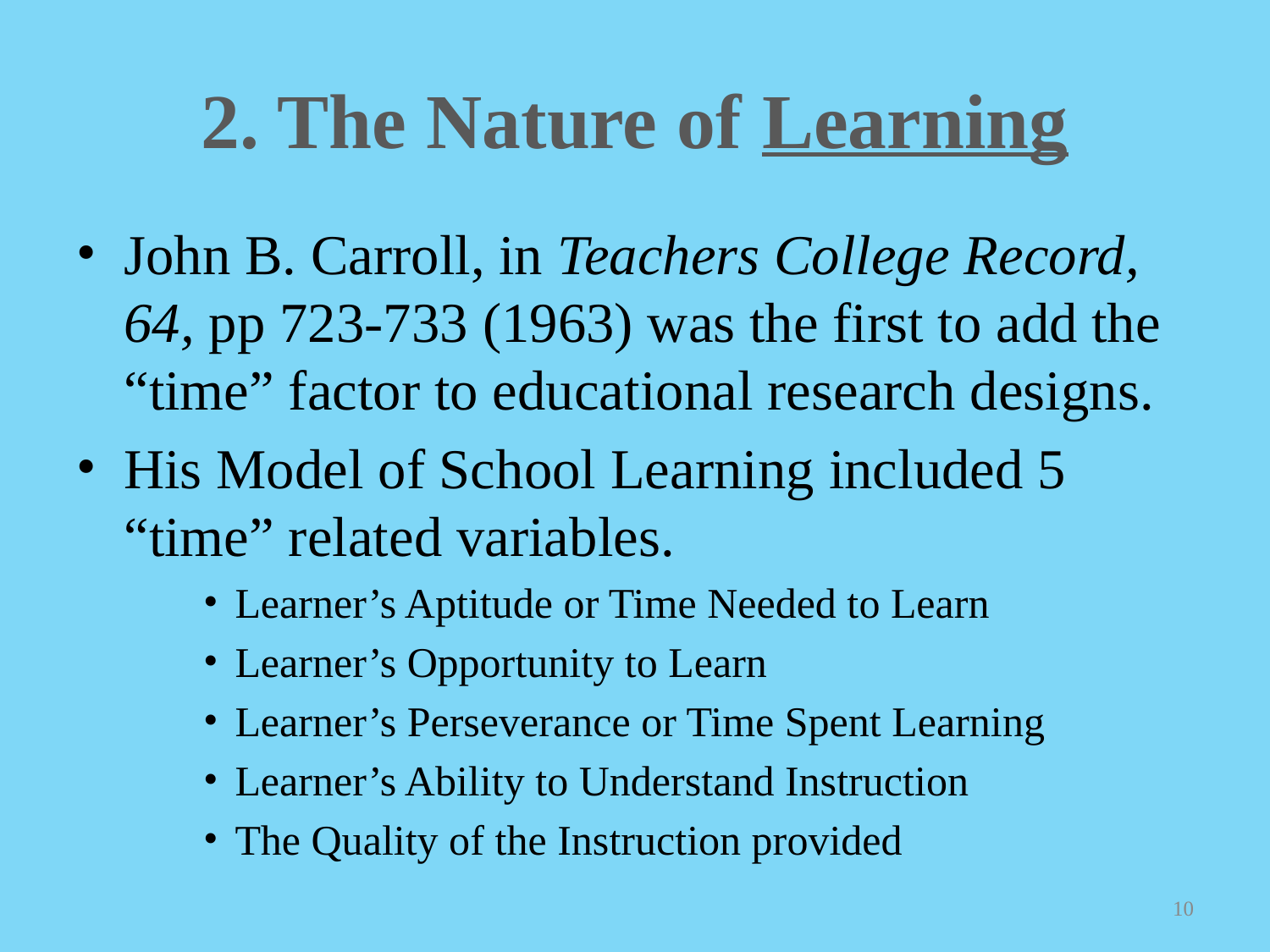

# 2. The Nature of Learning
John B. Carroll, in Teachers College Record, 64, pp 723-733 (1963) was the first to add the “time” factor to educational research designs.
His Model of School Learning included 5 “time” related variables.
Learner’s Aptitude or Time Needed to Learn
Learner’s Opportunity to Learn
Learner’s Perseverance or Time Spent Learning
Learner’s Ability to Understand Instruction
The Quality of the Instruction provided
10